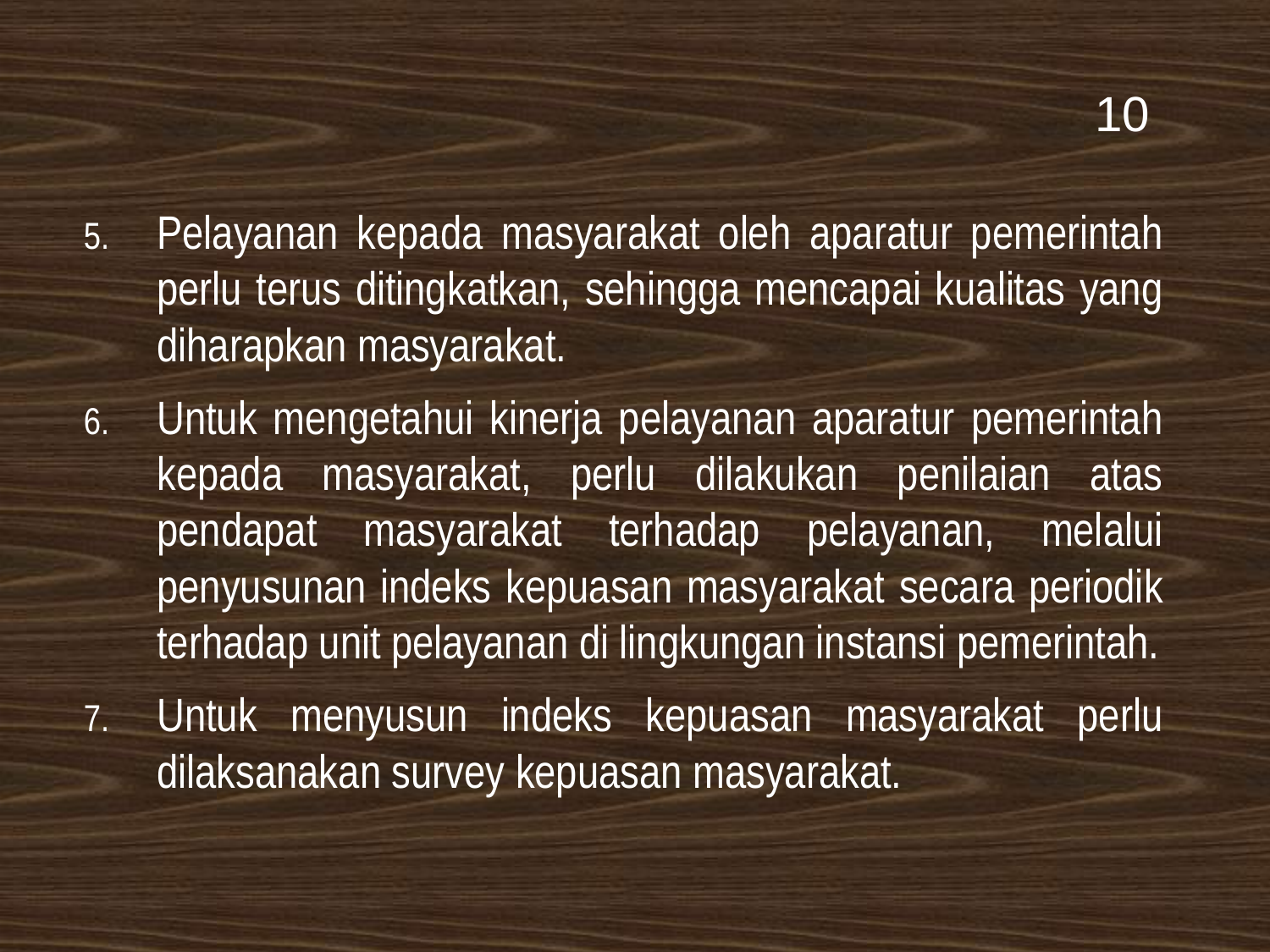

10
Pelayanan kepada masyarakat oleh aparatur pemerintah perlu terus ditingkatkan, sehingga mencapai kualitas yang diharapkan masyarakat.
Untuk mengetahui kinerja pelayanan aparatur pemerintah kepada masyarakat, perlu dilakukan penilaian atas pendapat masyarakat terhadap pelayanan, melalui penyusunan indeks kepuasan masyarakat secara periodik terhadap unit pelayanan di lingkungan instansi pemerintah.
Untuk menyusun indeks kepuasan masyarakat perlu dilaksanakan survey kepuasan masyarakat.